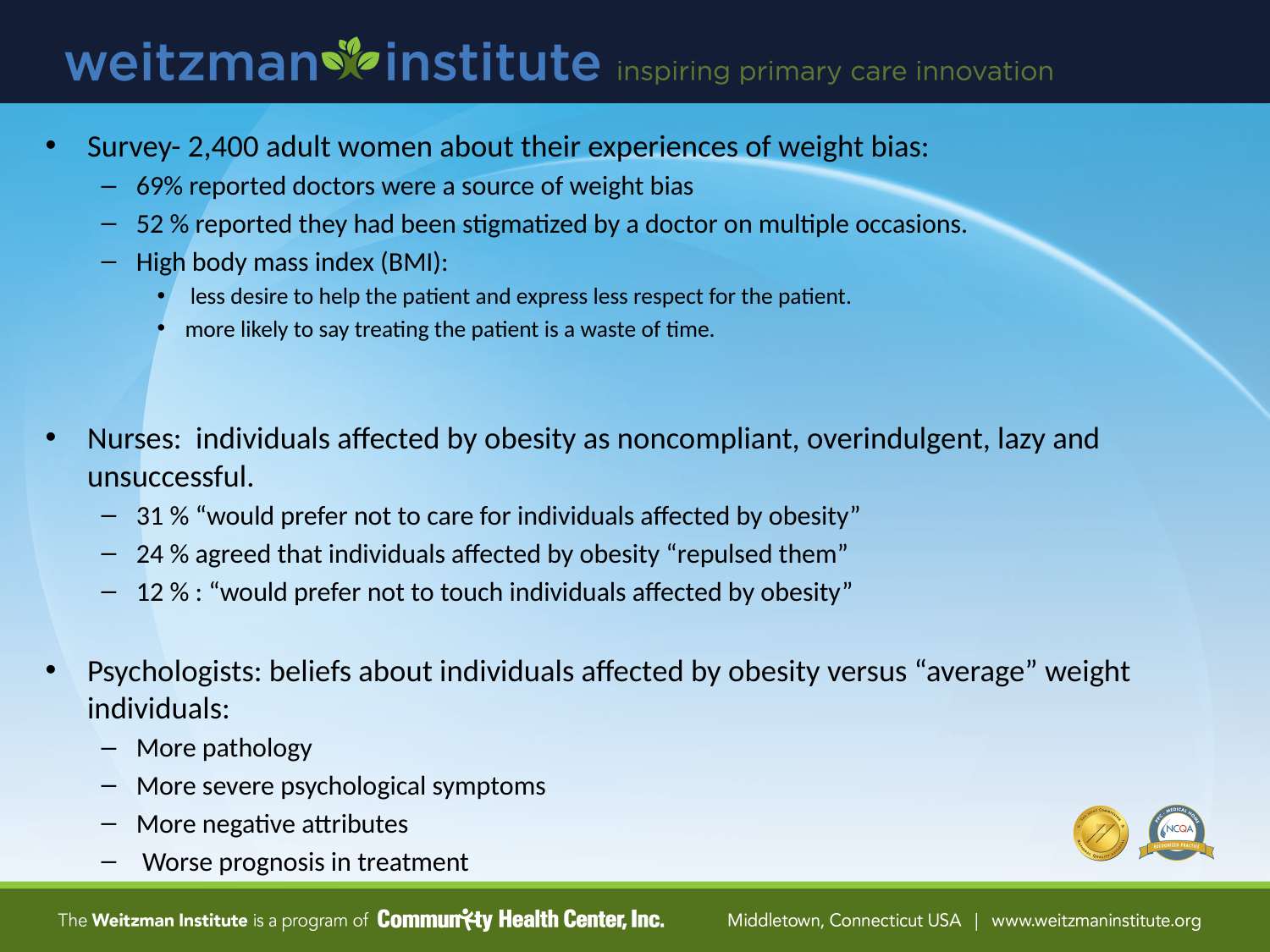

Survey- 2,400 adult women about their experiences of weight bias:
69% reported doctors were a source of weight bias
52 % reported they had been stigmatized by a doctor on multiple occasions.
High body mass index (BMI):
 less desire to help the patient and express less respect for the patient.
more likely to say treating the patient is a waste of time.

Nurses:  individuals affected by obesity as noncompliant, overindulgent, lazy and unsuccessful.
31 % “would prefer not to care for individuals affected by obesity”
24 % agreed that individuals affected by obesity “repulsed them”
12 % : “would prefer not to touch individuals affected by obesity”

Psychologists: beliefs about individuals affected by obesity versus “average” weight individuals:
More pathology
More severe psychological symptoms
More negative attributes
 Worse prognosis in treatment